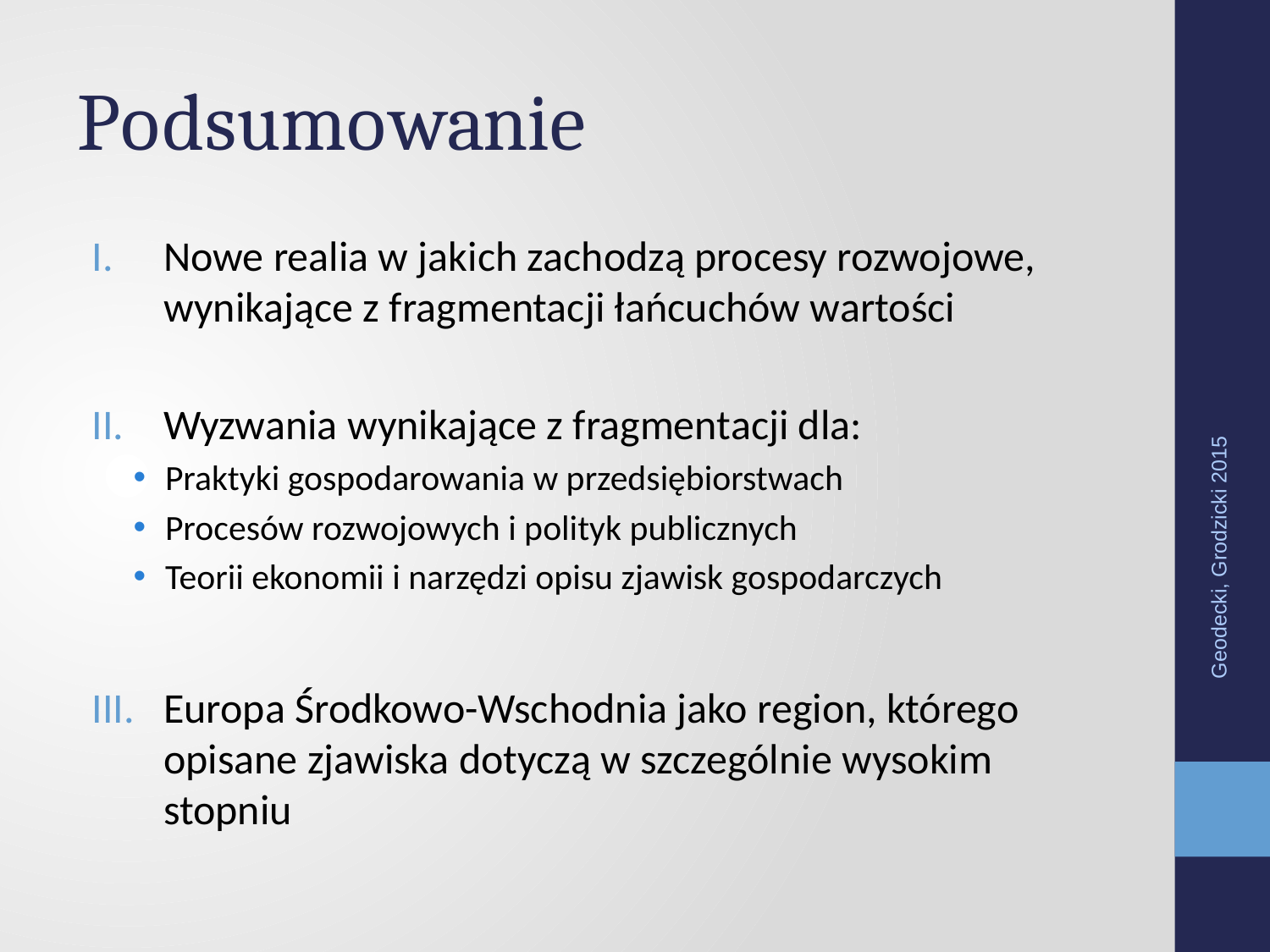

# Podsumowanie
Nowe realia w jakich zachodzą procesy rozwojowe, wynikające z fragmentacji łańcuchów wartości

Wyzwania wynikające z fragmentacji dla:
Praktyki gospodarowania w przedsiębiorstwach
Procesów rozwojowych i polityk publicznych
Teorii ekonomii i narzędzi opisu zjawisk gospodarczych

Europa Środkowo-Wschodnia jako region, którego opisane zjawiska dotyczą w szczególnie wysokim stopniu
Geodecki, Grodzicki 2015